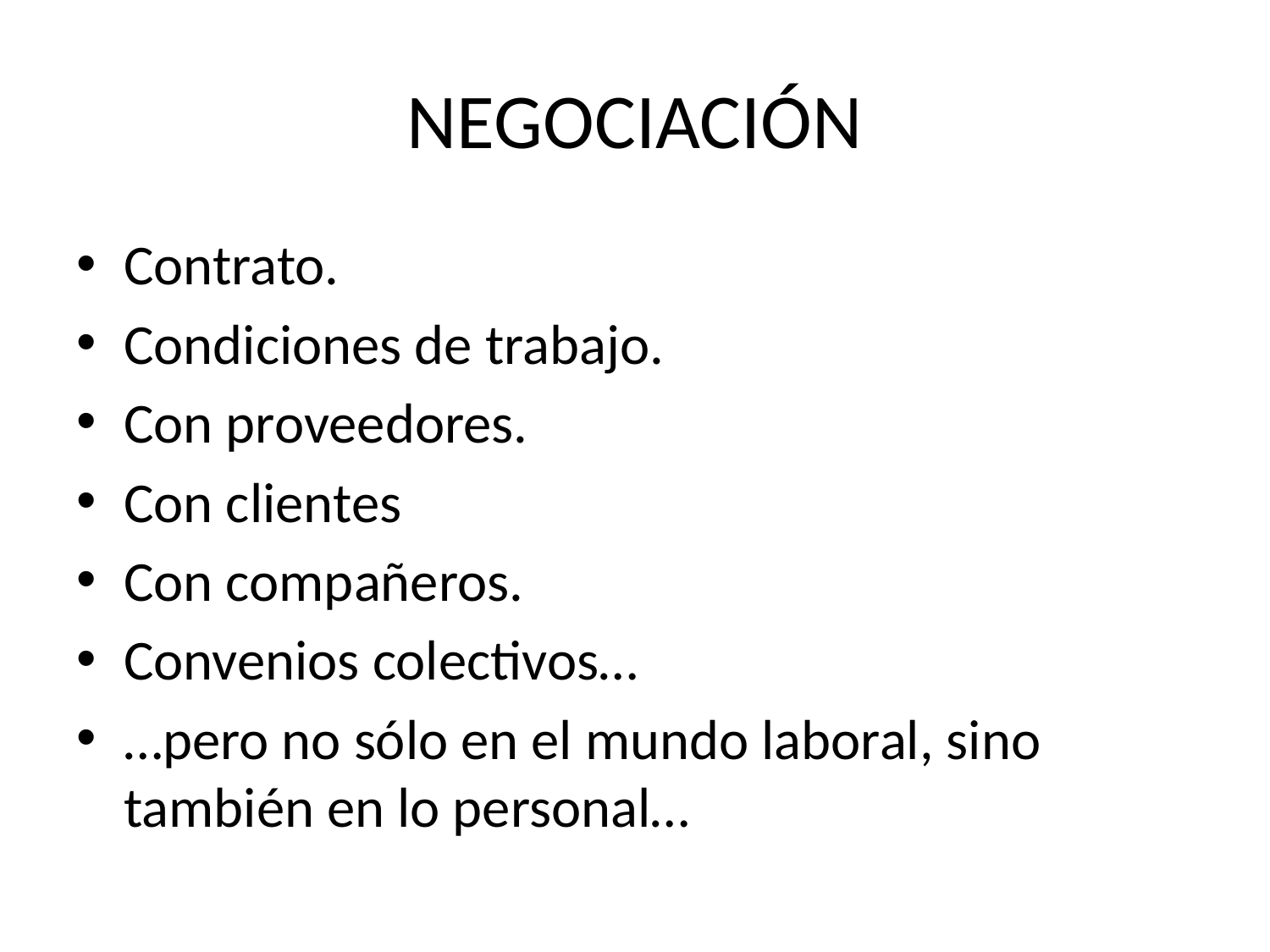

# NEGOCIACIÓN
Contrato.
Condiciones de trabajo.
Con proveedores.
Con clientes
Con compañeros.
Convenios colectivos…
…pero no sólo en el mundo laboral, sino también en lo personal…